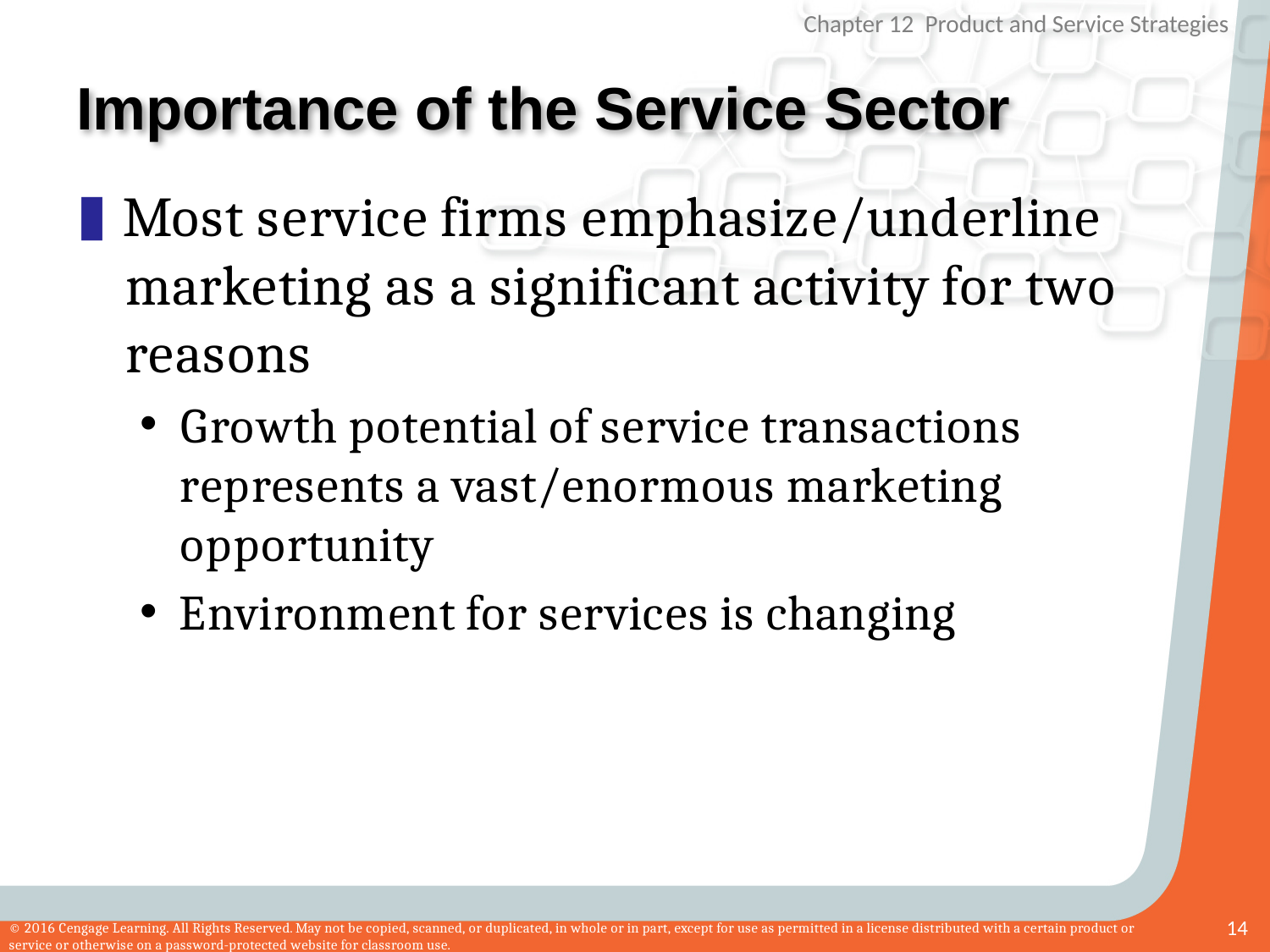

# Importance of the Service Sector
Most service firms emphasize/underline marketing as a significant activity for two reasons
Growth potential of service transactions represents a vast/enormous marketing opportunity
Environment for services is changing

14